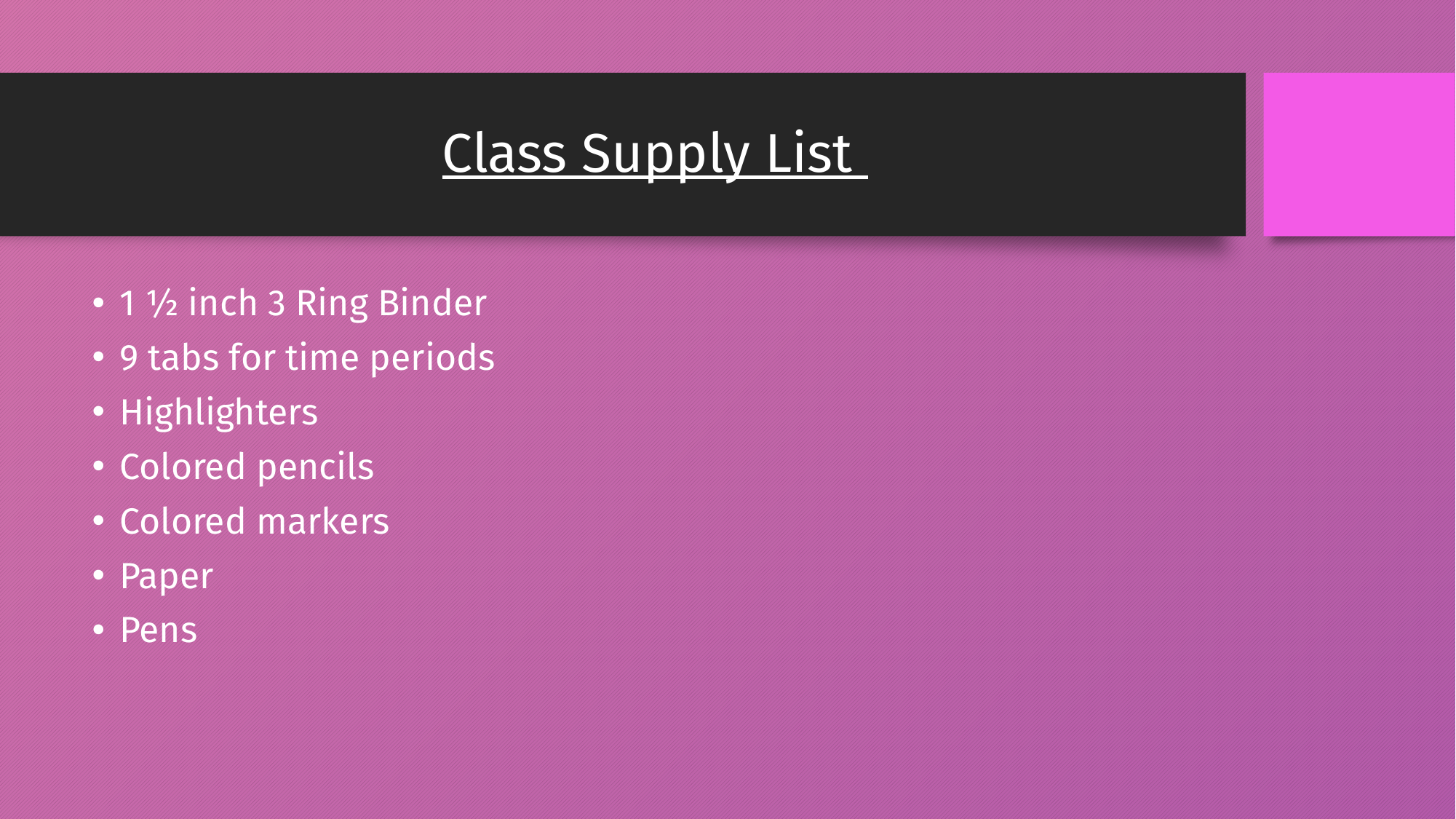

# Class Supply List
1 ½ inch 3 Ring Binder
9 tabs for time periods
Highlighters
Colored pencils
Colored markers
Paper
Pens